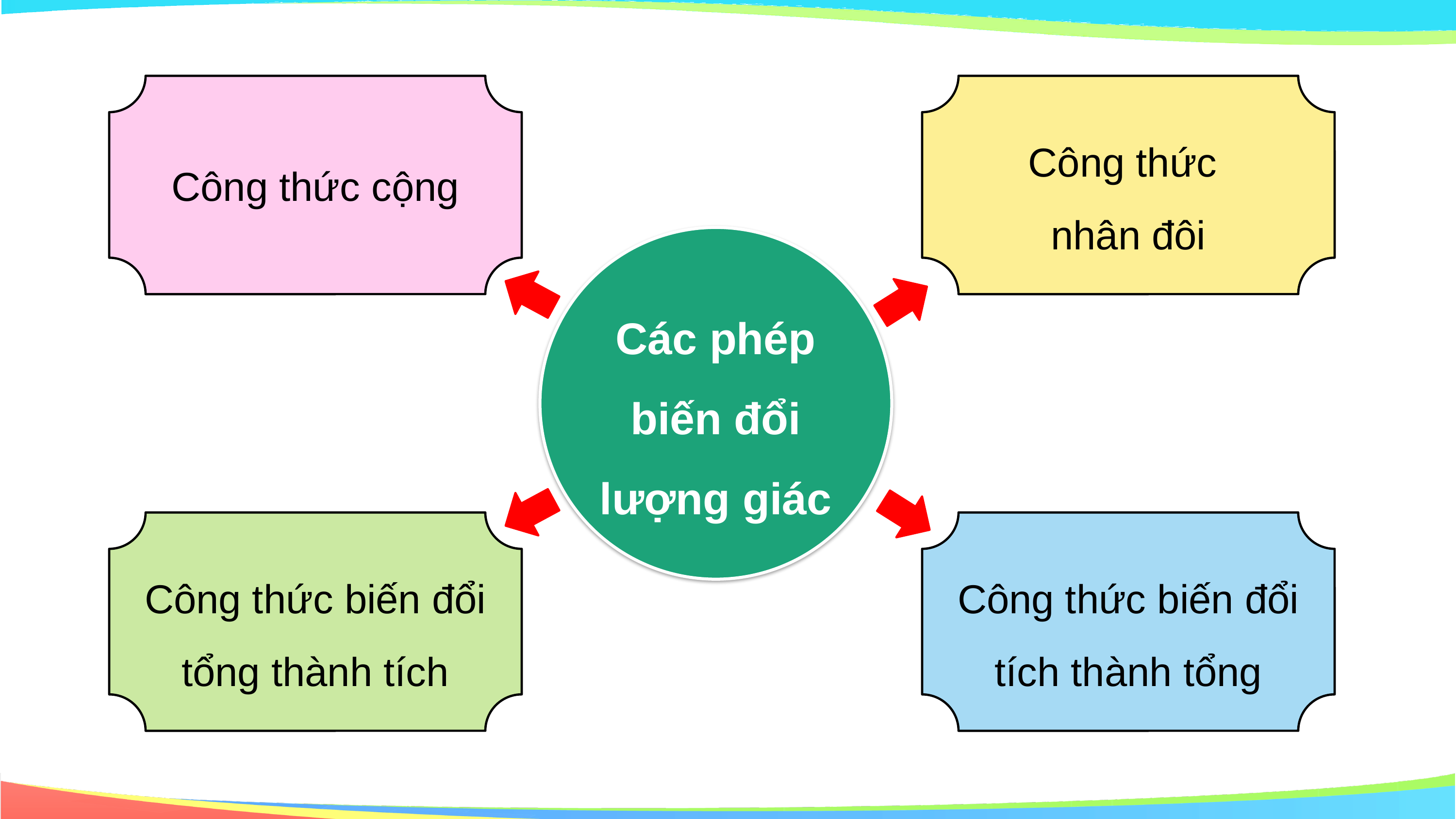

Công thức cộng
Công thức
nhân đôi
Các phép biến đổi lượng giác

Công thức biến đổi tổng thành tích
Công thức biến đổi tích thành tổng